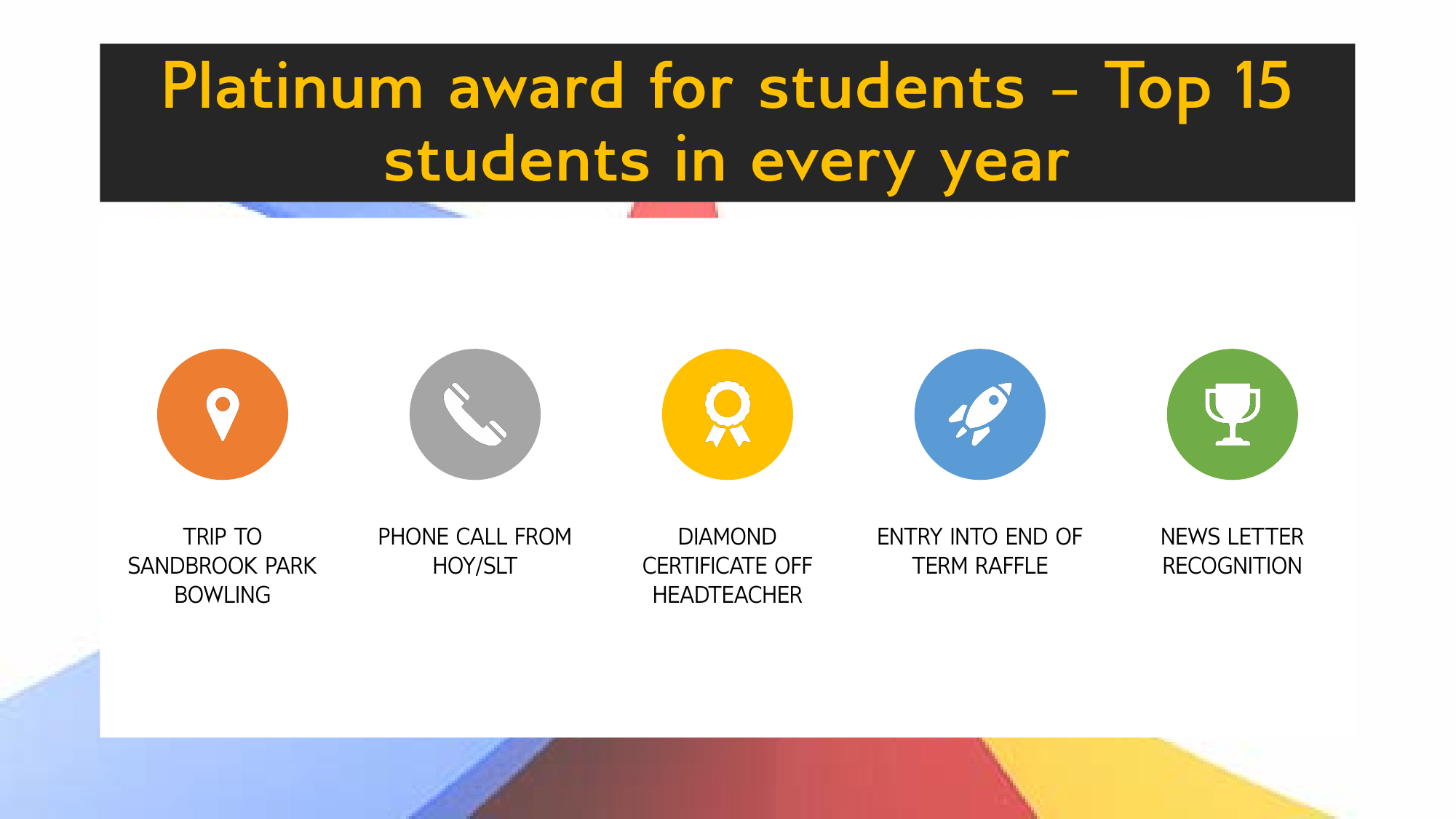

# Platinum award for students – Top 15 students in every year
Trip to Sandbrook park bowling
Phone call from HOY/SLT
Diamond certificate off Headteacher
Entry into end of term raffle
News letter recognition